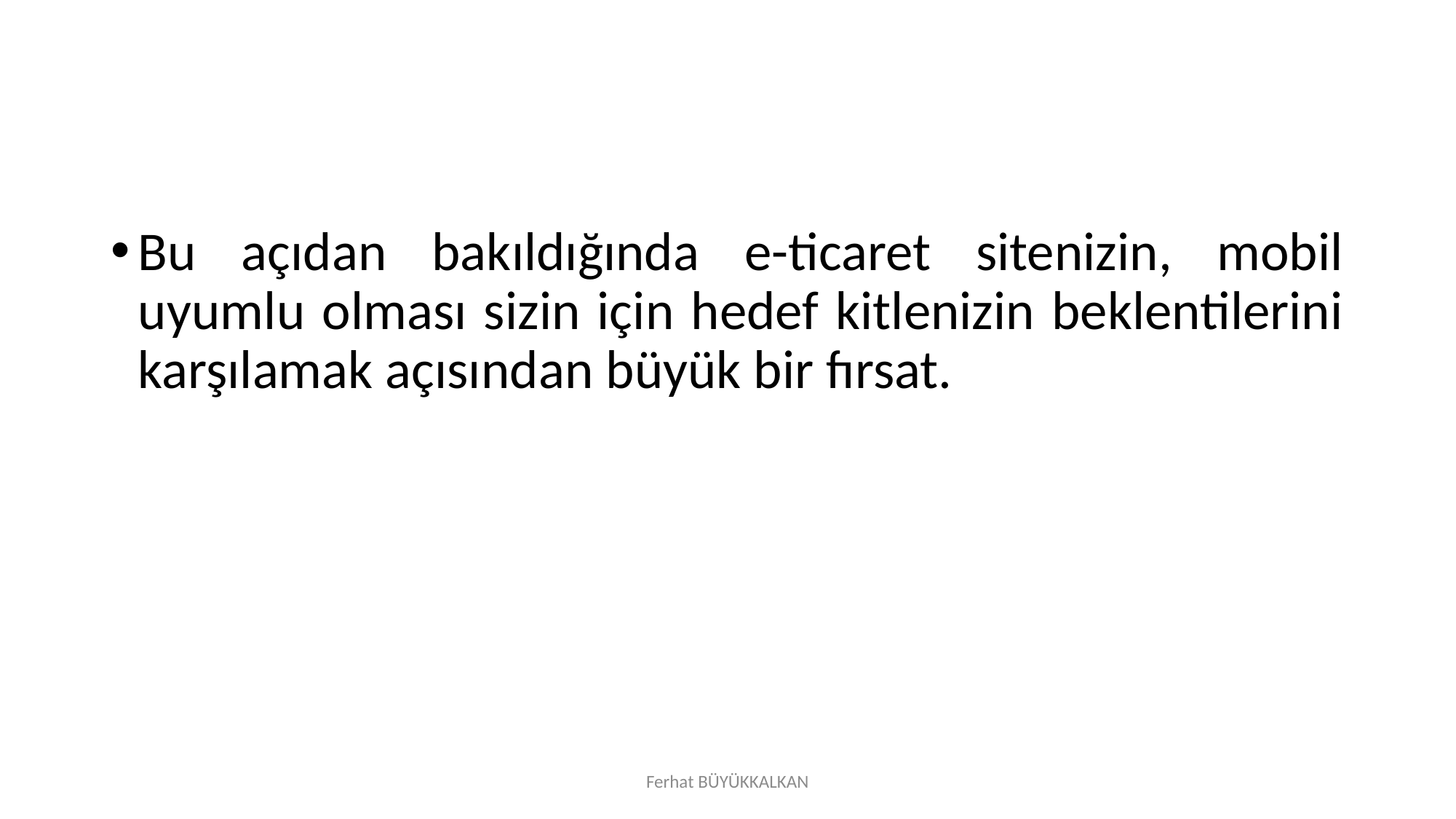

Bu açıdan bakıldığında e-ticaret sitenizin, mobil uyumlu olması sizin için hedef kitlenizin beklentilerini karşılamak açısından büyük bir fırsat.

Ferhat BÜYÜKKALKAN